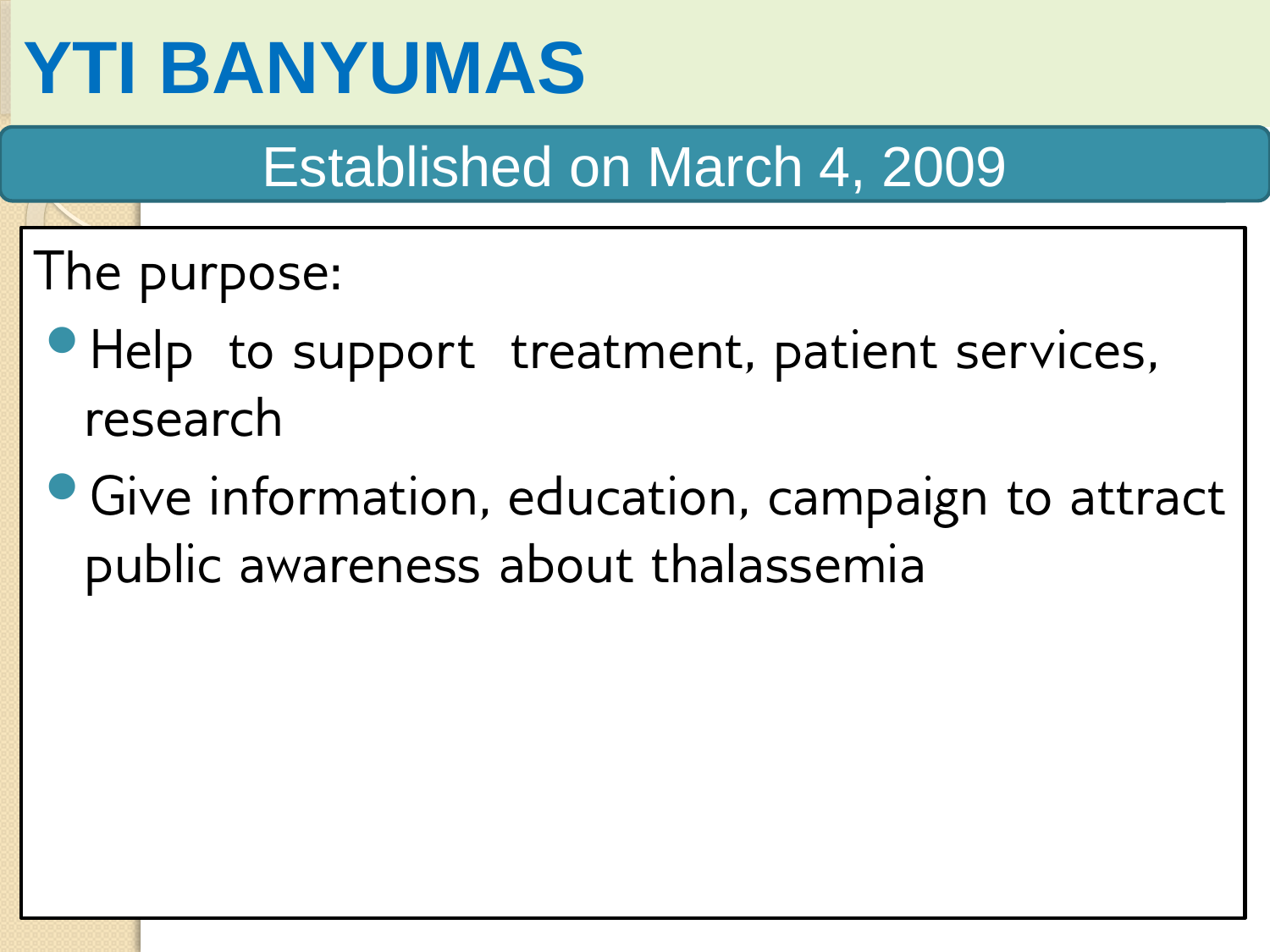

# YTI BANYUMAS

Established on March 4, 2009

The purpose:
Help  to support  treatment, patient services,  research
Give information, education, campaign to attract public awareness about thalassemia